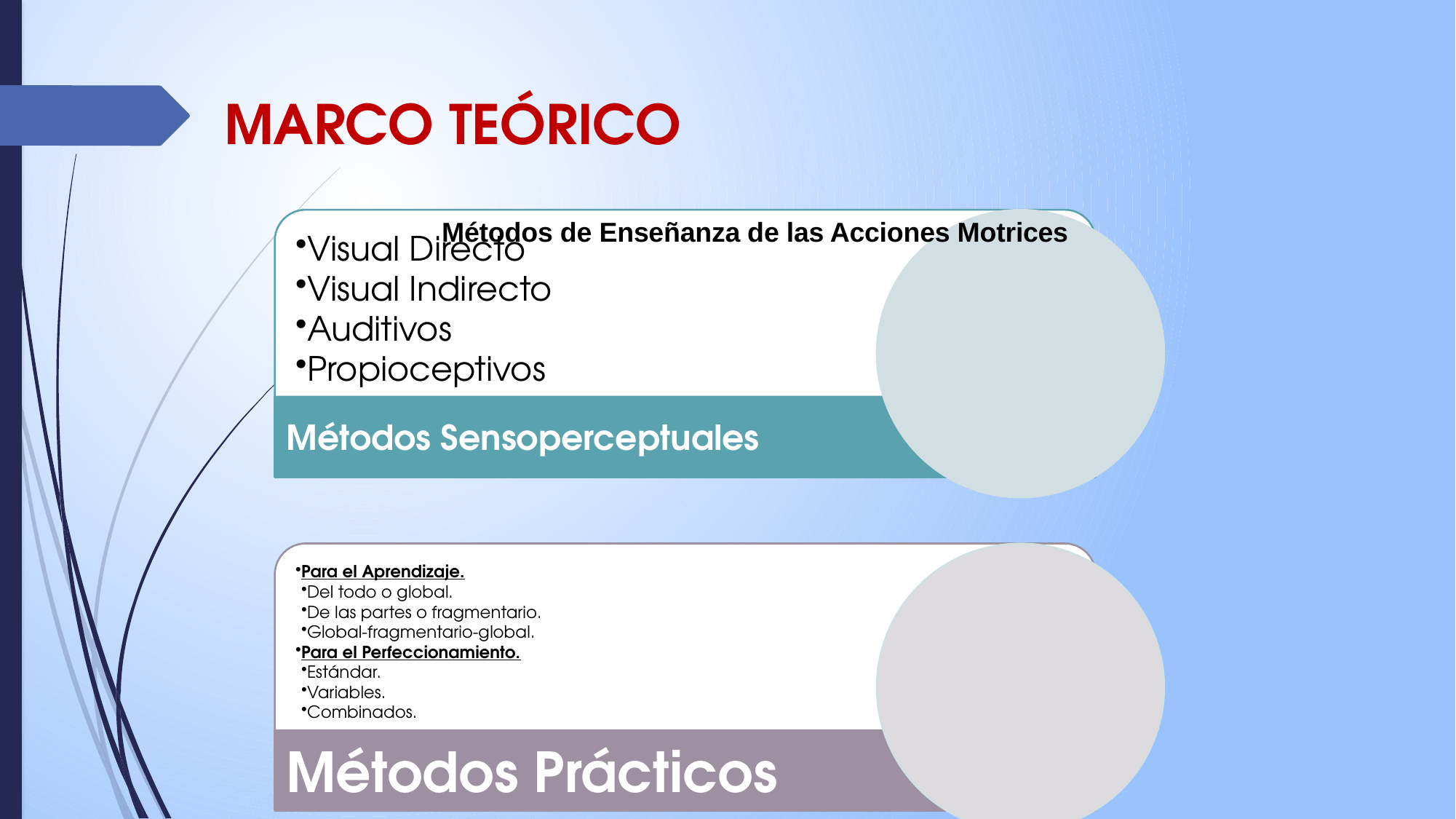

MARCO TEÓRICO
Métodos Sensoperceptuales
Visual Directo
Visual Indirecto
Métodos Prácticos
Para el Aprendizaje.
Para el Perfeccionamiento.
Auditivos
Propioceptivos
Del todo o global.
De las partes o fragmentario.
Global‑fragmentario‑global.
Estándar.
Variables.
Combinados.
Métodos de Enseñanza de las Acciones Motrices